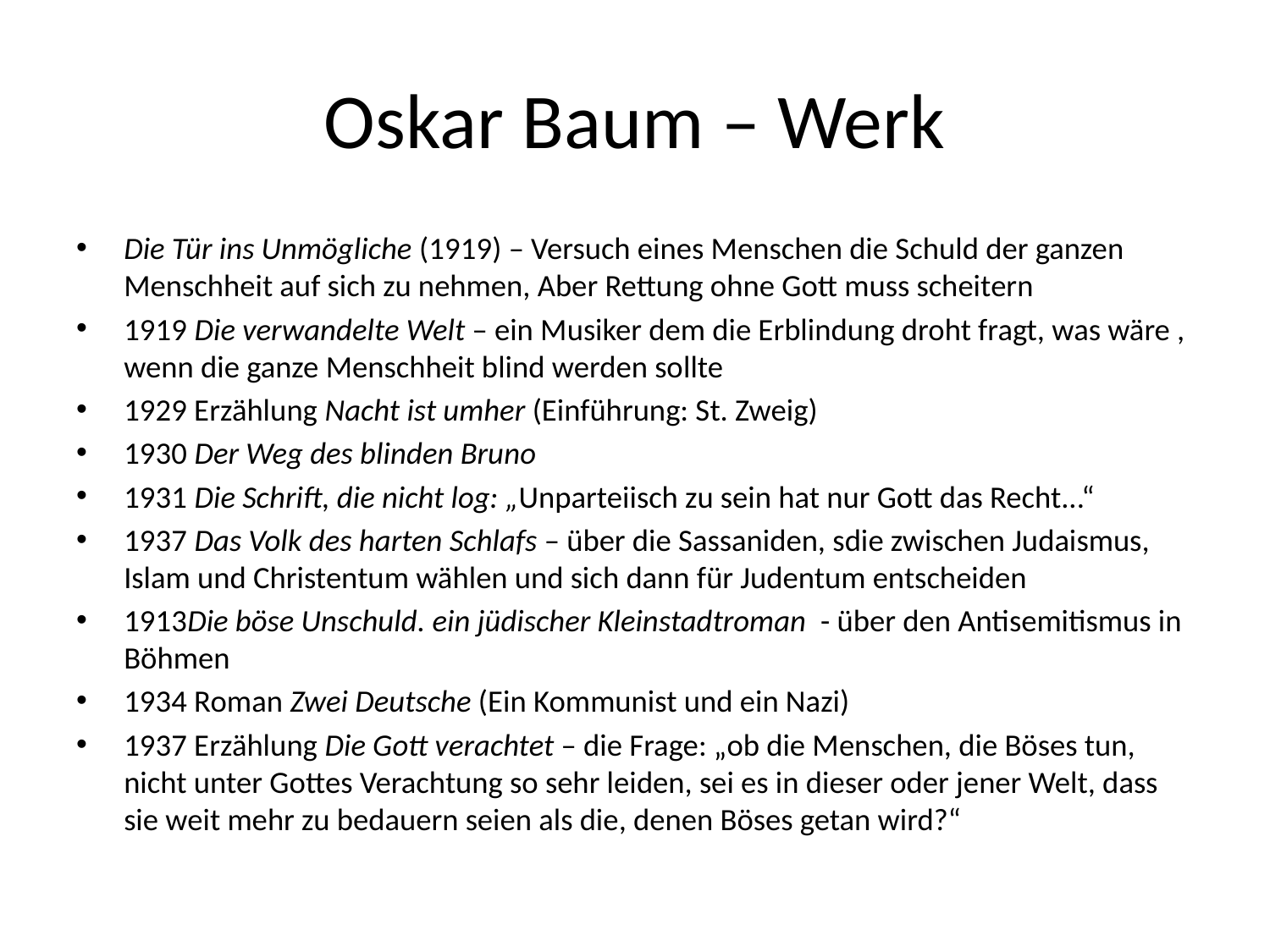

# Oskar Baum – Werk
Die Tür ins Unmögliche (1919) – Versuch eines Menschen die Schuld der ganzen Menschheit auf sich zu nehmen, Aber Rettung ohne Gott muss scheitern
1919 Die verwandelte Welt – ein Musiker dem die Erblindung droht fragt, was wäre , wenn die ganze Menschheit blind werden sollte
1929 Erzählung Nacht ist umher (Einführung: St. Zweig)
1930 Der Weg des blinden Bruno
1931 Die Schrift, die nicht log: „Unparteiisch zu sein hat nur Gott das Recht...“
1937 Das Volk des harten Schlafs – über die Sassaniden, sdie zwischen Judaismus, Islam und Christentum wählen und sich dann für Judentum entscheiden
1913Die böse Unschuld. ein jüdischer Kleinstadtroman  - über den Antisemitismus in Böhmen
1934 Roman Zwei Deutsche (Ein Kommunist und ein Nazi)
1937 Erzählung Die Gott verachtet – die Frage: „ob die Menschen, die Böses tun, nicht unter Gottes Verachtung so sehr leiden, sei es in dieser oder jener Welt, dass sie weit mehr zu bedauern seien als die, denen Böses getan wird?“